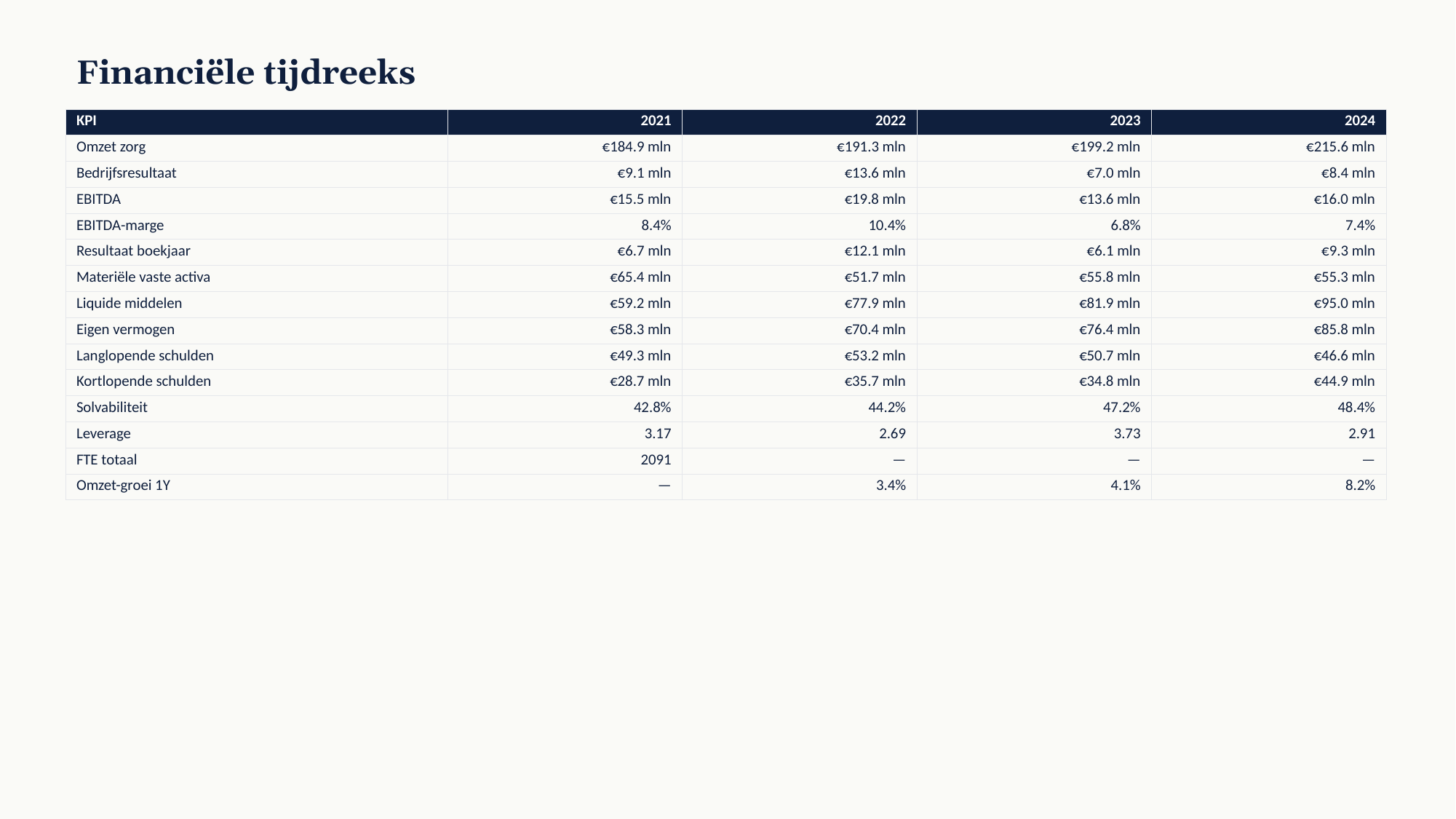

Financiële tijdreeks
| KPI | 2021 | 2022 | 2023 | 2024 |
| --- | --- | --- | --- | --- |
| Omzet zorg | €184.9 mln | €191.3 mln | €199.2 mln | €215.6 mln |
| Bedrijfsresultaat | €9.1 mln | €13.6 mln | €7.0 mln | €8.4 mln |
| EBITDA | €15.5 mln | €19.8 mln | €13.6 mln | €16.0 mln |
| EBITDA-marge | 8.4% | 10.4% | 6.8% | 7.4% |
| Resultaat boekjaar | €6.7 mln | €12.1 mln | €6.1 mln | €9.3 mln |
| Materiële vaste activa | €65.4 mln | €51.7 mln | €55.8 mln | €55.3 mln |
| Liquide middelen | €59.2 mln | €77.9 mln | €81.9 mln | €95.0 mln |
| Eigen vermogen | €58.3 mln | €70.4 mln | €76.4 mln | €85.8 mln |
| Langlopende schulden | €49.3 mln | €53.2 mln | €50.7 mln | €46.6 mln |
| Kortlopende schulden | €28.7 mln | €35.7 mln | €34.8 mln | €44.9 mln |
| Solvabiliteit | 42.8% | 44.2% | 47.2% | 48.4% |
| Leverage | 3.17 | 2.69 | 3.73 | 2.91 |
| FTE totaal | 2091 | — | — | — |
| Omzet-groei 1Y | — | 3.4% | 4.1% | 8.2% |